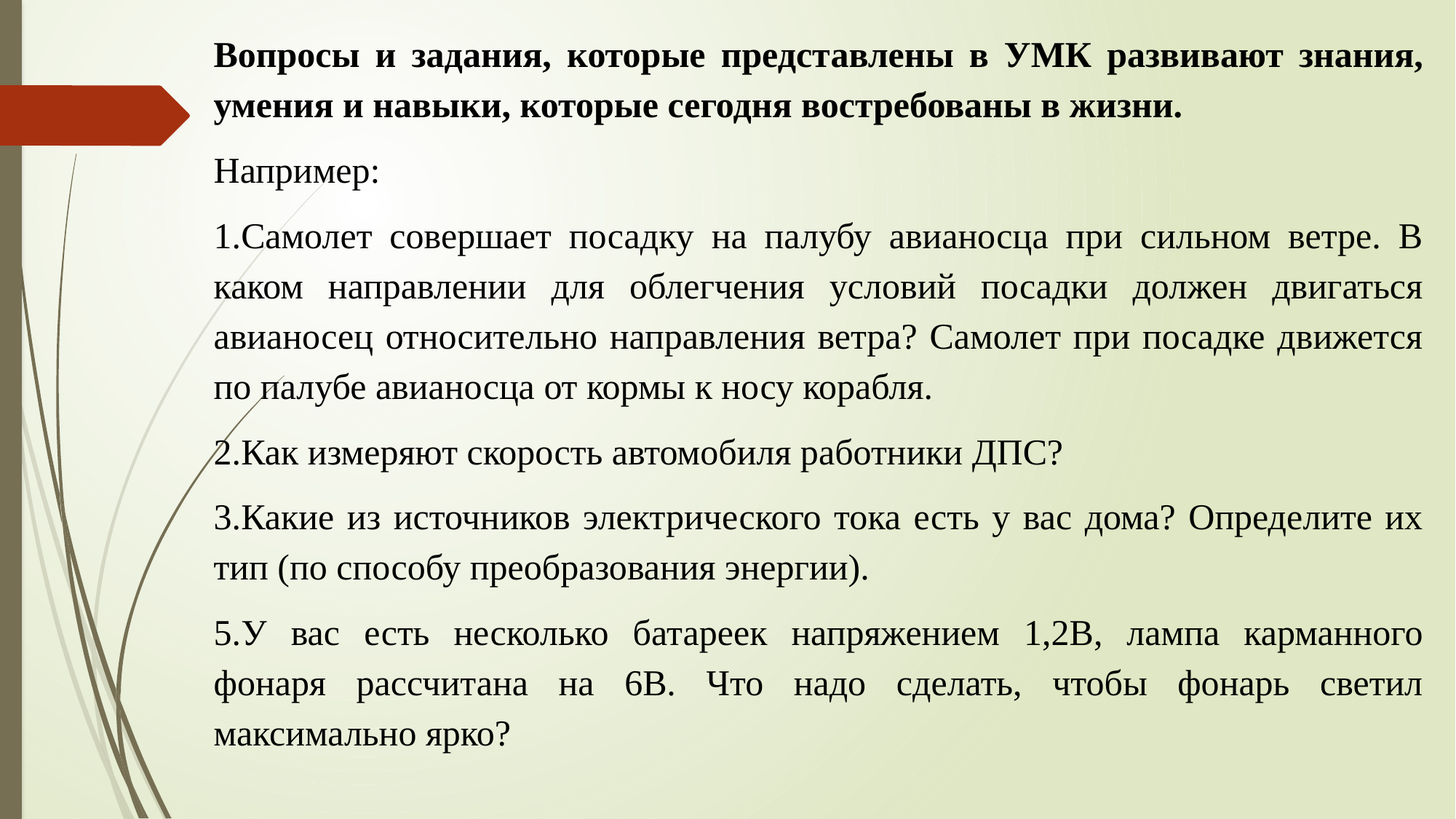

Вопросы и задания, которые представлены в УМК развивают знания, умения и навыки, которые сегодня востребованы в жизни.
Например:
1.Самолет совершает посадку на палубу авианосца при сильном ветре. В каком направлении для облегчения условий посадки должен двигаться авианосец относительно направления ветра? Самолет при посадке движется по палубе авианосца от кормы к носу корабля.
2.Как измеряют скорость автомобиля работники ДПС?
3.Какие из источников электрического тока есть у вас дома? Определите их тип (по способу преобразования энергии).
5.У вас есть несколько батареек напряжением 1,2В, лампа карманного фонаря рассчитана на 6В. Что надо сделать, чтобы фонарь светил максимально ярко?